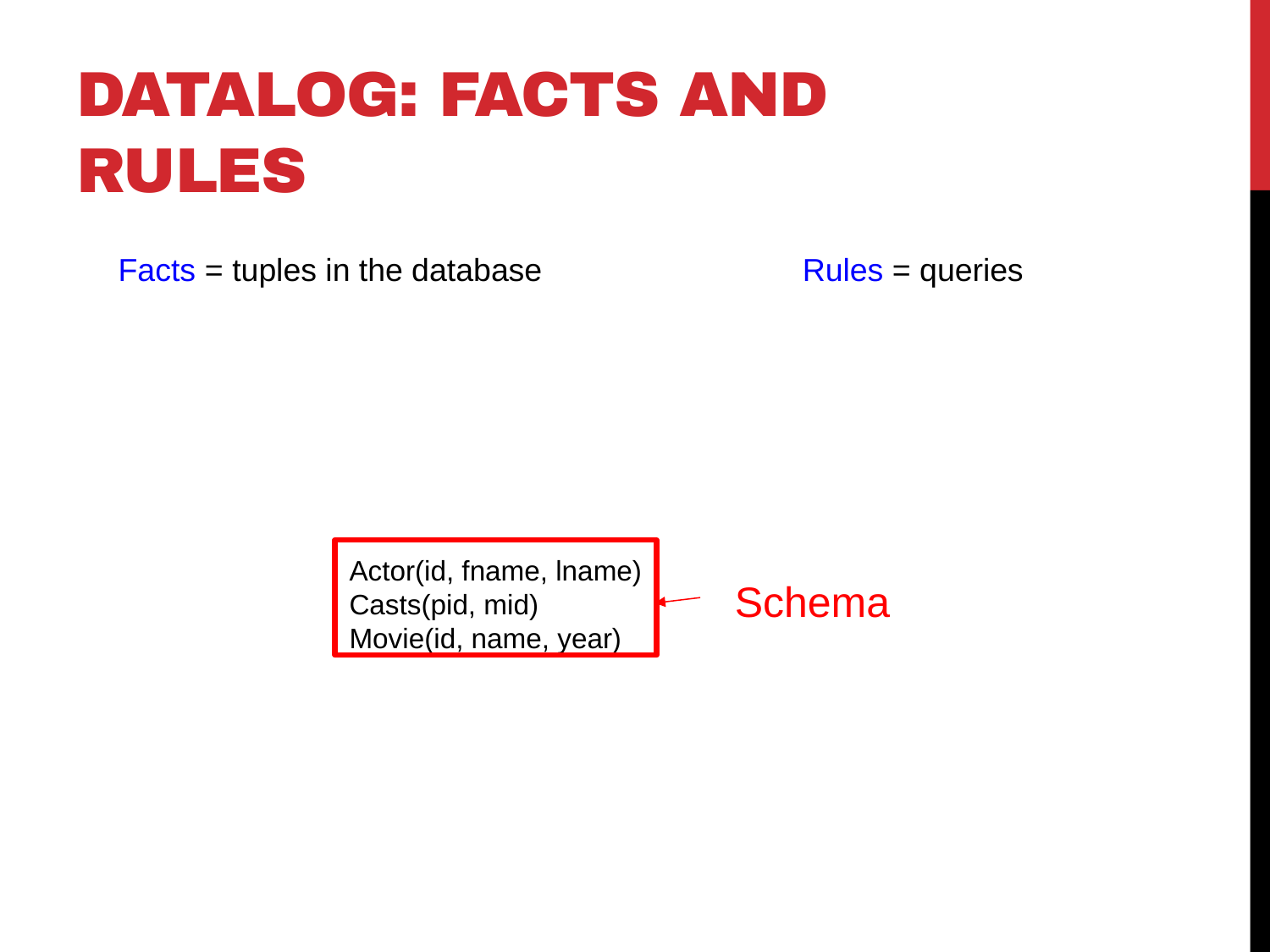

# Datalog: Facts and Rules
Facts = tuples in the database
Rules = queries

Actor(id, fname, lname)
Casts(pid, mid)
Movie(id, name, year)
Schema